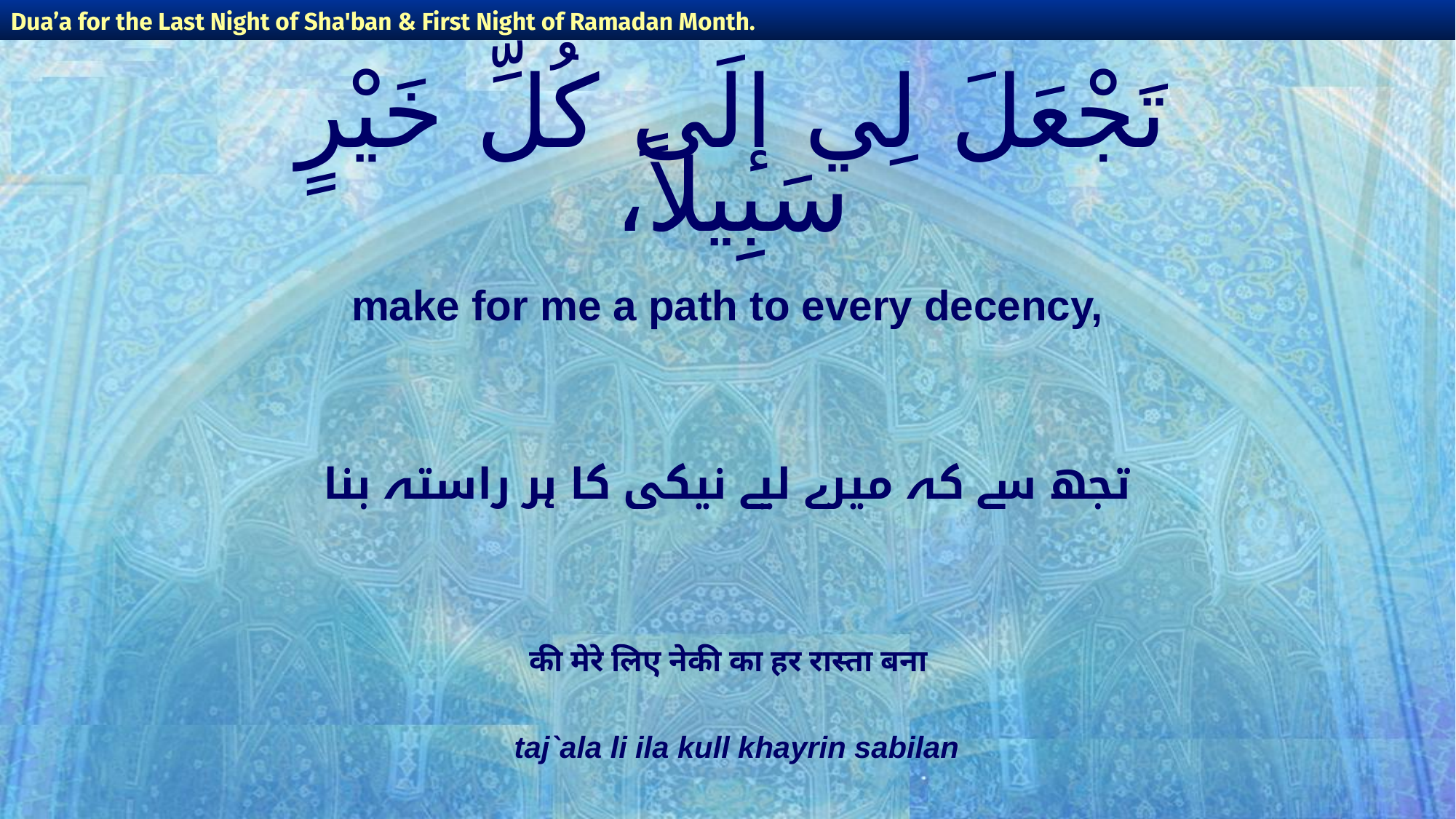

Dua’a for the Last Night of Sha'ban & First Night of Ramadan Month.
Dua’a for the Last Night of Sha'ban & First Night of Ramadan Month.
# تَجْعَلَ لِي إلَى كُلِّ خَيْرٍ سَبِيلاً،
make for me a path to every decency,

تجھ سے کہ میرے لیے نیکی کا ہر راستہ بنا
की मेरे लिए नेकी का हर रास्ता बना
taj`ala li ila kull khayrin sabilan